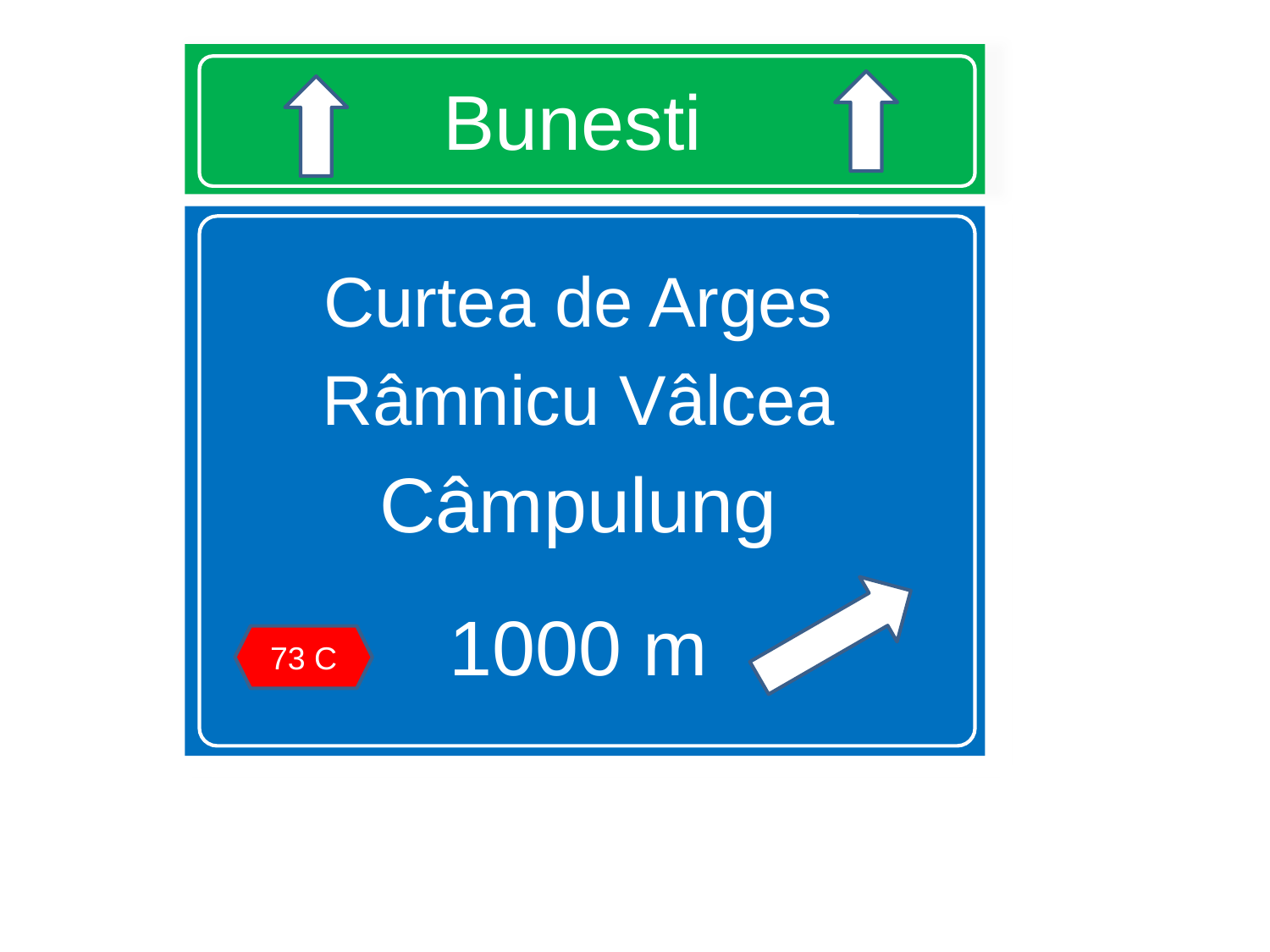

# Bunesti

Curtea de Arges
Râmnicu Vâlcea
Câmpulung

1000 m

73 C